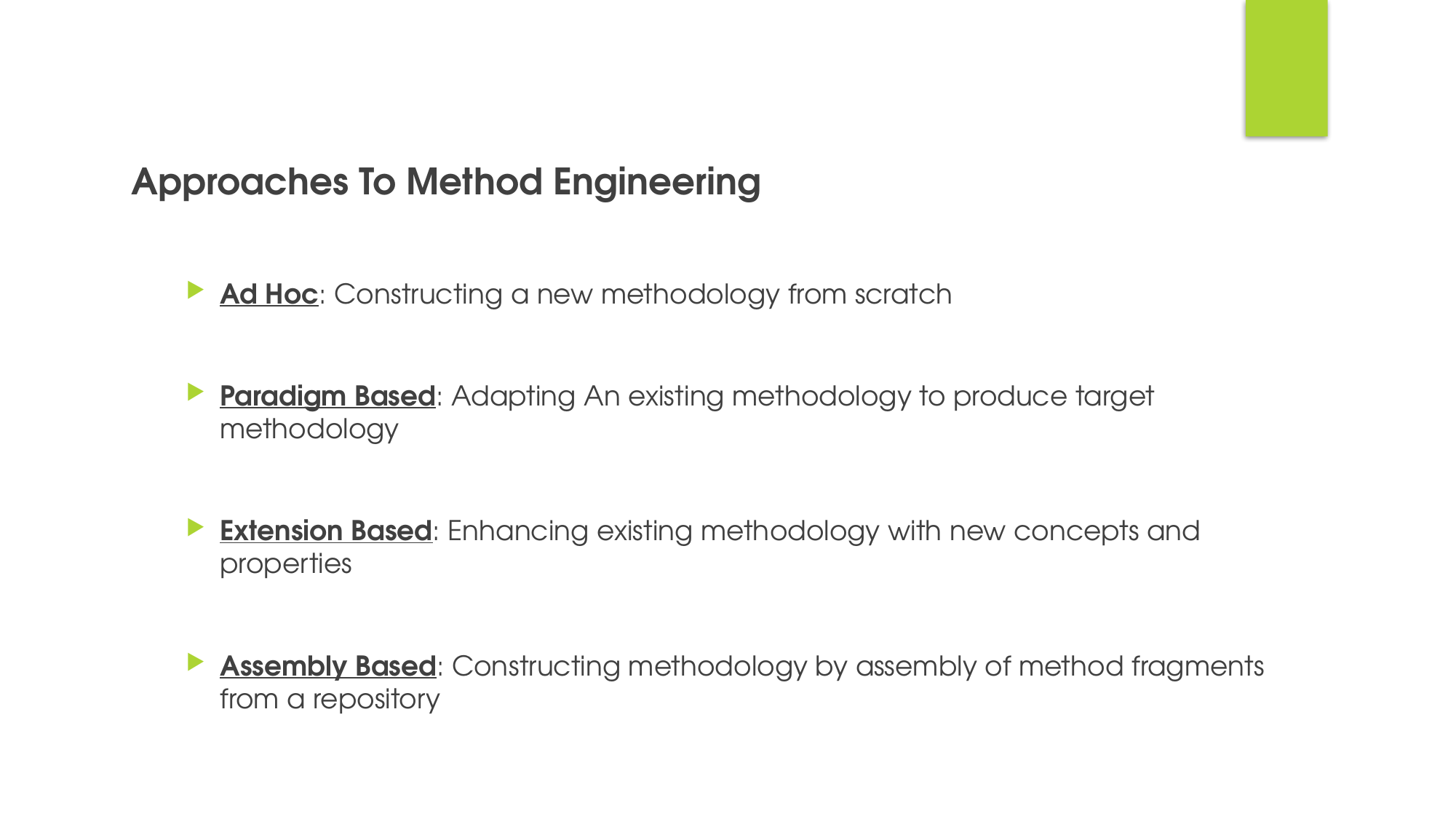

Approaches To Method Engineering

Ad Hoc: Constructing a new methodology from scratch

Paradigm Based: Adapting An existing methodology to produce target methodology

Extension Based: Enhancing existing methodology with new concepts and properties

Assembly Based: Constructing methodology by assembly of method fragments from a repository